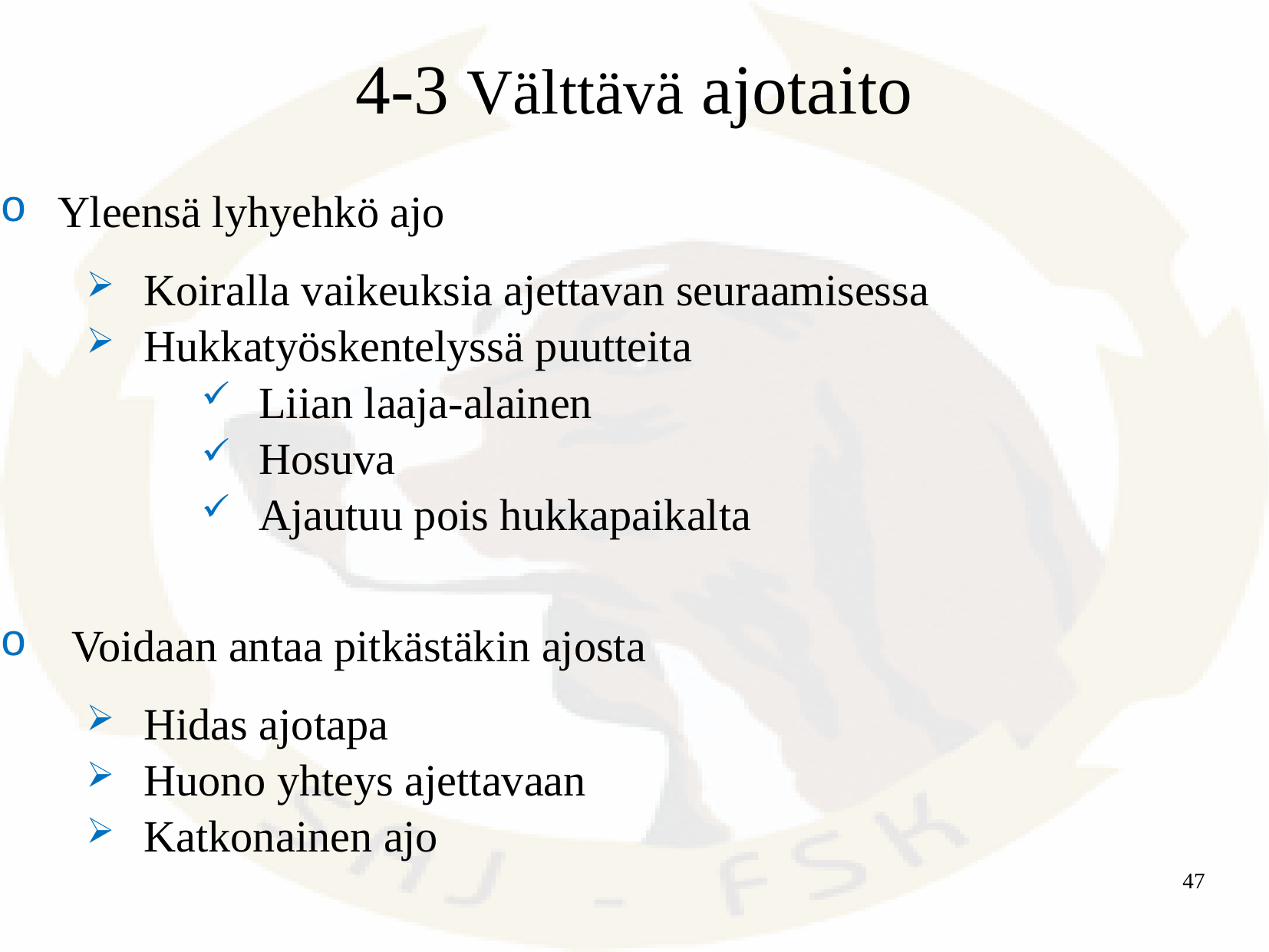

# 4-3 Välttävä ajotaito
Yleensä lyhyehkö ajo
Koiralla vaikeuksia ajettavan seuraamisessa
Hukkatyöskentelyssä puutteita
Liian laaja-alainen
Hosuva
Ajautuu pois hukkapaikalta

Voidaan antaa pitkästäkin ajosta
Hidas ajotapa
Huono yhteys ajettavaan
Katkonainen ajo

47